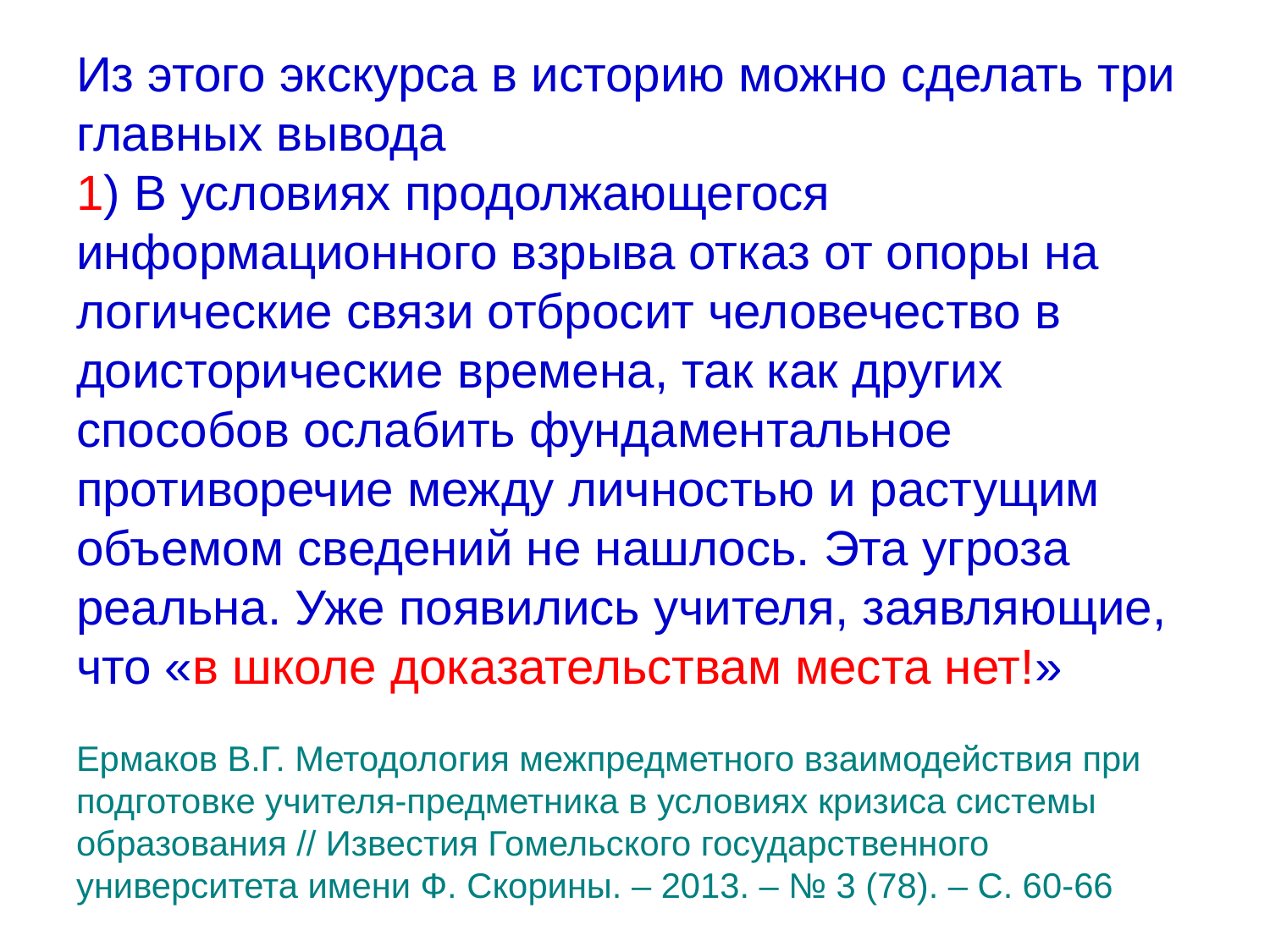

# Из этого экскурса в историю можно сделать три главных вывода 1) В условиях продолжающегося информационного взрыва отказ от опоры на логические связи отбросит человечество в доисторические времена, так как других способов ослабить фундаментальное противоречие между личностью и растущим объемом сведений не нашлось. Эта угроза реальна. Уже появились учителя, заявляющие, что «в школе доказательствам места нет!» Ермаков В.Г. Методология межпредметного взаимодействия при подготовке учителя-предметника в условиях кризиса системы образования // Известия Гомельского государственного университета имени Ф. Скорины. – 2013. – № 3 (78). – С. 60-66